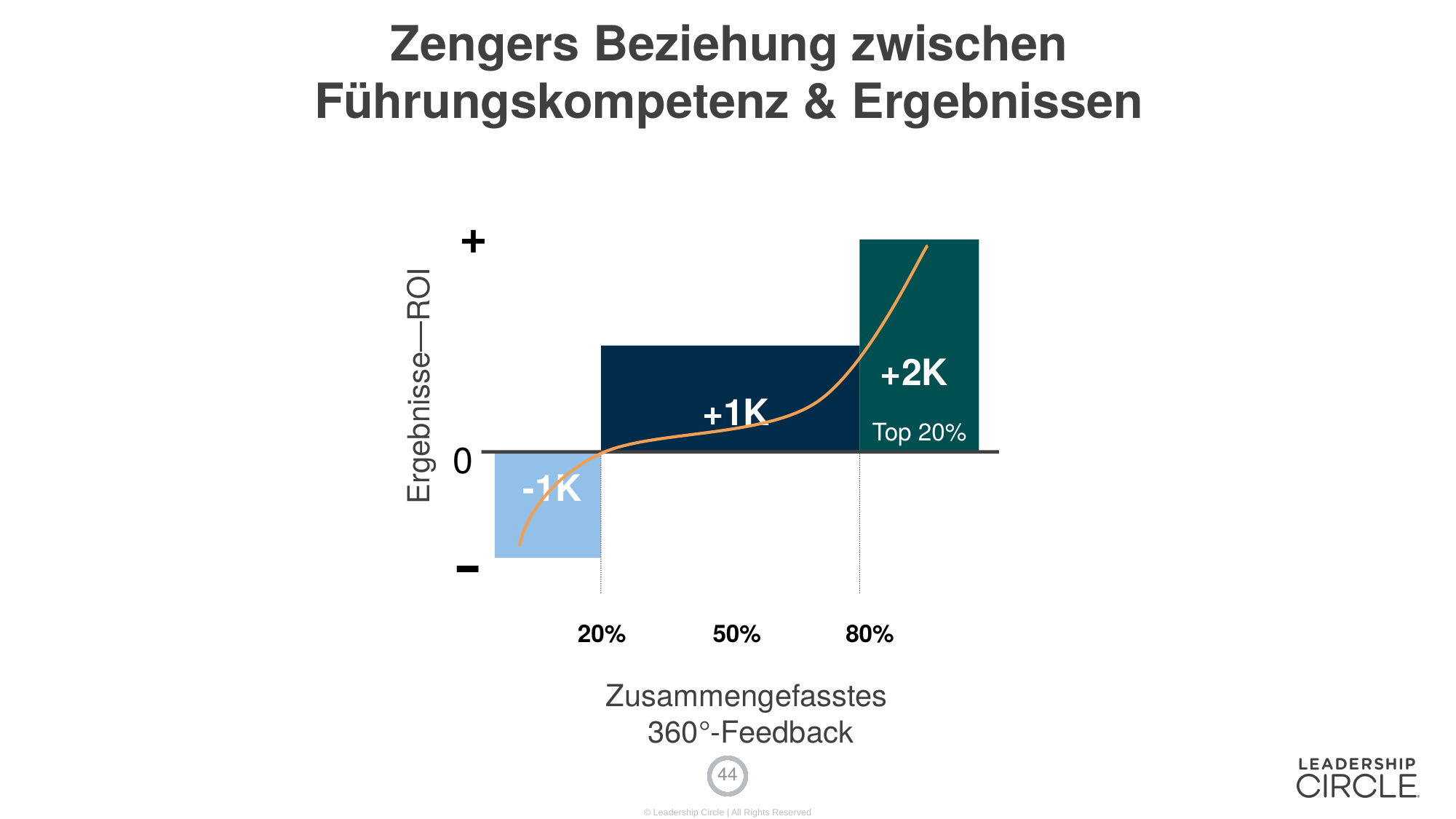

# Zengers Beziehung zwischen Führungskompetenz & Ergebnissen
+
Ergebnisse—ROI

+2K

+1K
Top 20%
0

-1K
-
20%
50%
80%

Zusammengefasstes
360°-Feedback
44
© Leadership Circle | All Rights Reserved